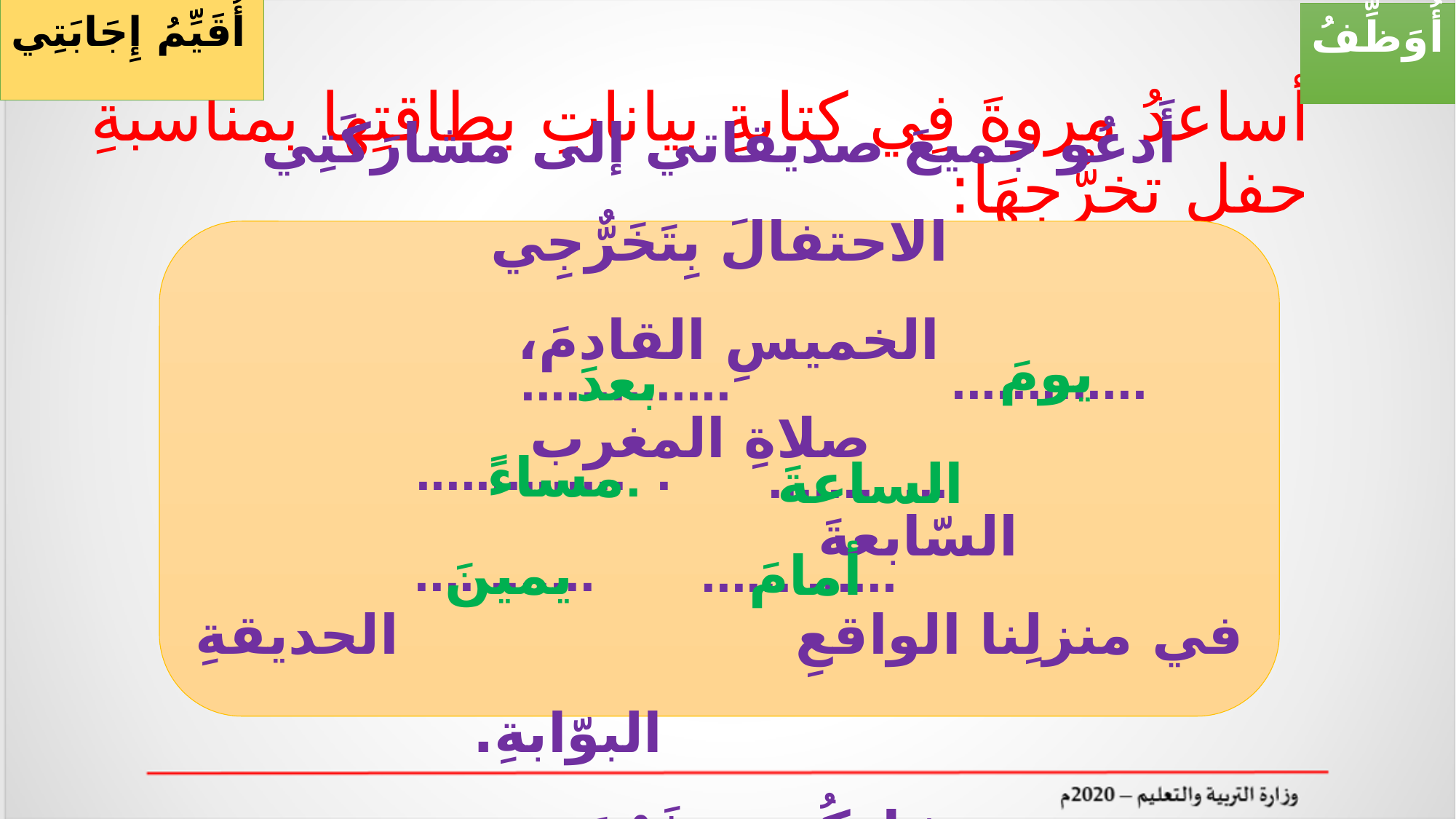

أُقَيِّمُ إِجَابَتِي
أُوَظِّفُ
# أساعدُ مروةَ فِي كتابةِ بياناتِ بطاقتِها بمناسبةِ حفلِ تخرُّجِهَا:
أَدعُو جميعَ صديقاتي إلى مشارَكَتِي الاحتفالَ بِتَخَرٌّجِي
                الخميسِ القادمَ،                    صلاةِ المغرب
  السّابعةَ
في منزلِنا الواقعِ                     الحديقةِ                 البوّابةِ.
شاركُونِي فَرْحَتِي.
يومَ
.............
..............
بعدَ
..............  .
مساءً.
............
الساعةَ
............
.............
يمينَ
أمامَ